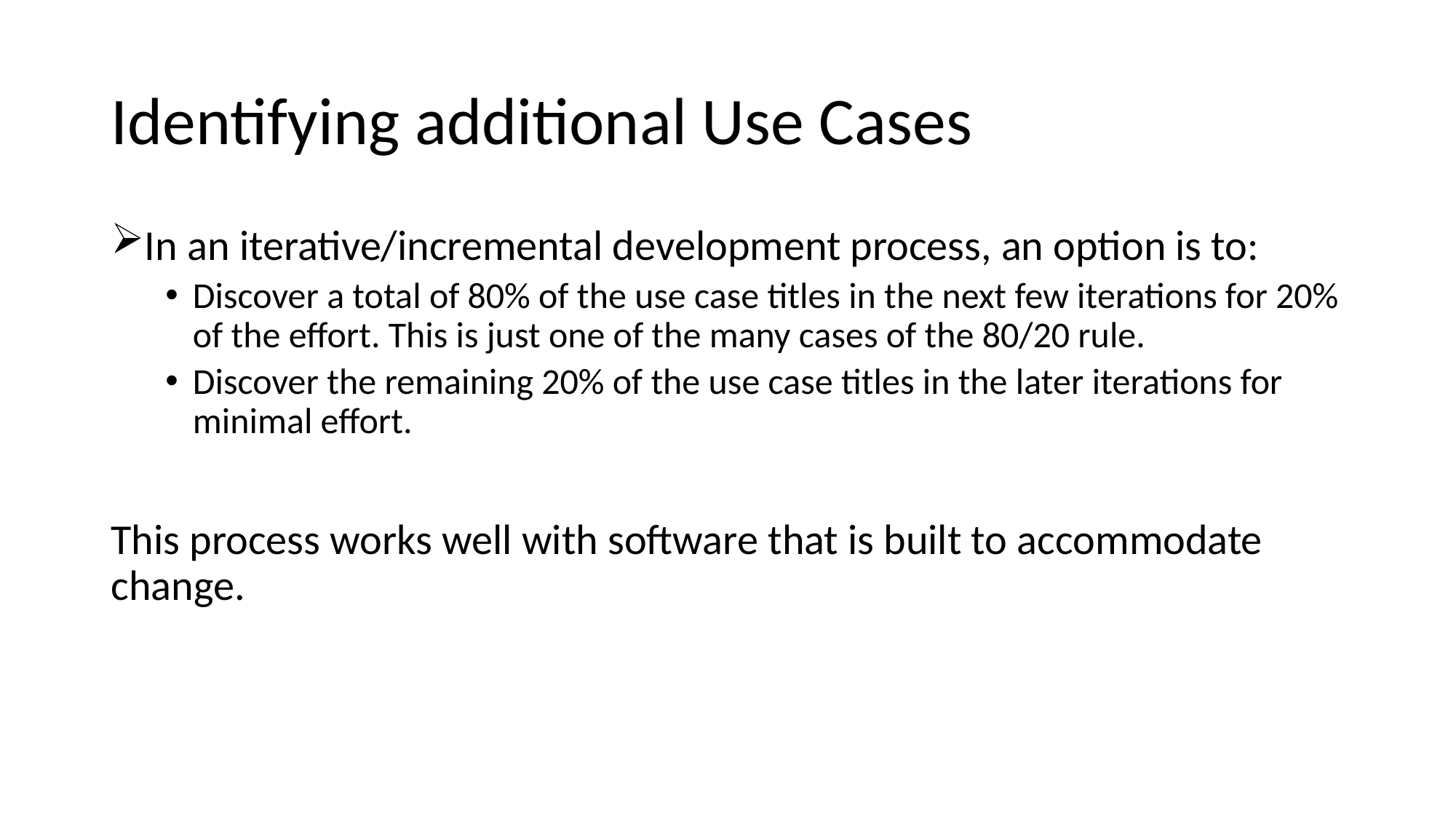

# Identifying additional Use Cases
In an iterative/incremental development process, an option is to:
Discover a total of 80% of the use case titles in the next few iterations for 20% of the effort. This is just one of the many cases of the 80/20 rule.
Discover the remaining 20% of the use case titles in the later iterations for minimal effort.

This process works well with software that is built to accommodate change.